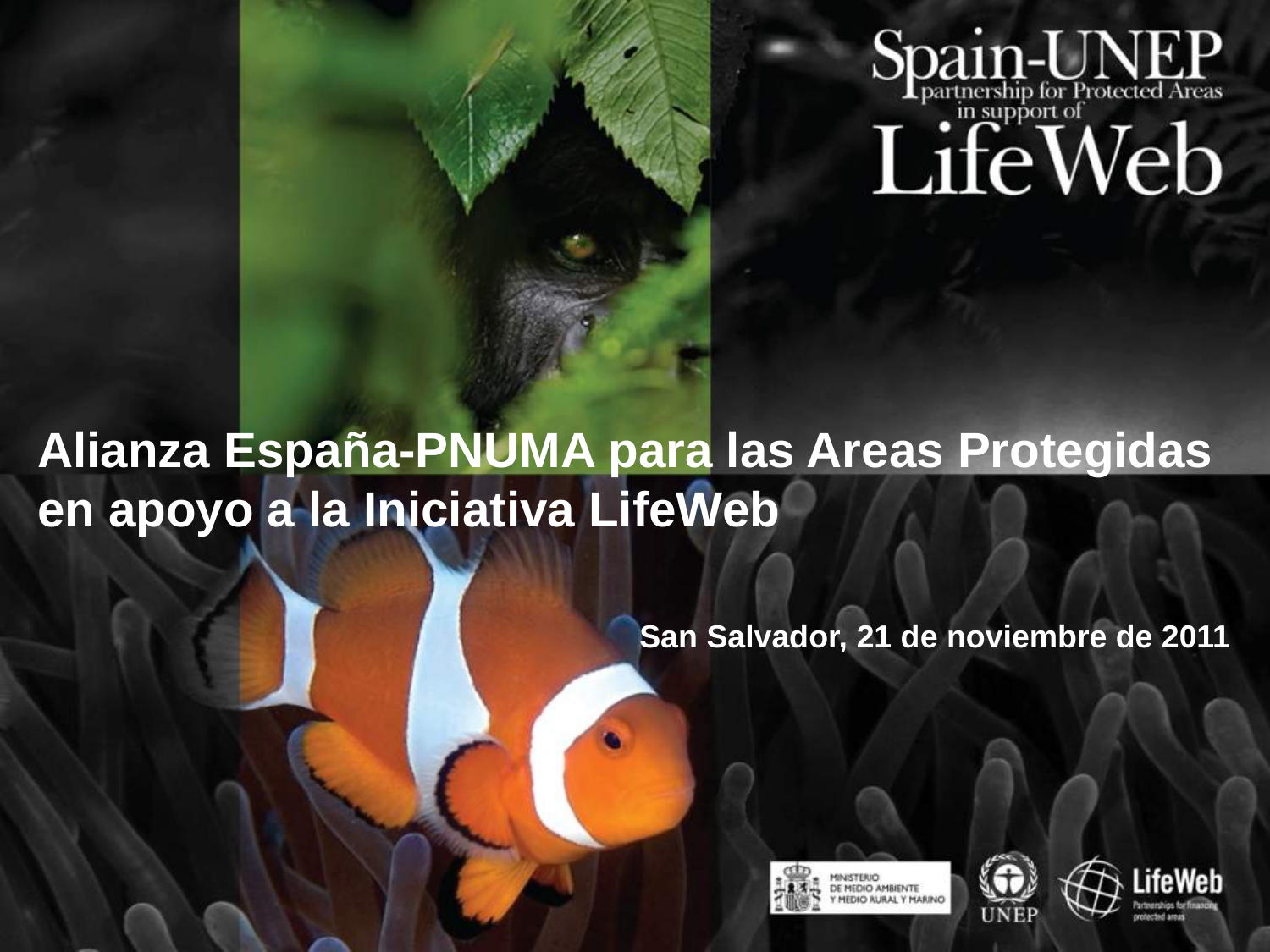

# Alianza España-PNUMA para las Areas Protegidas en apoyo a la Iniciativa LifeWeb
      San Salvador, 21 de noviembre de 2011